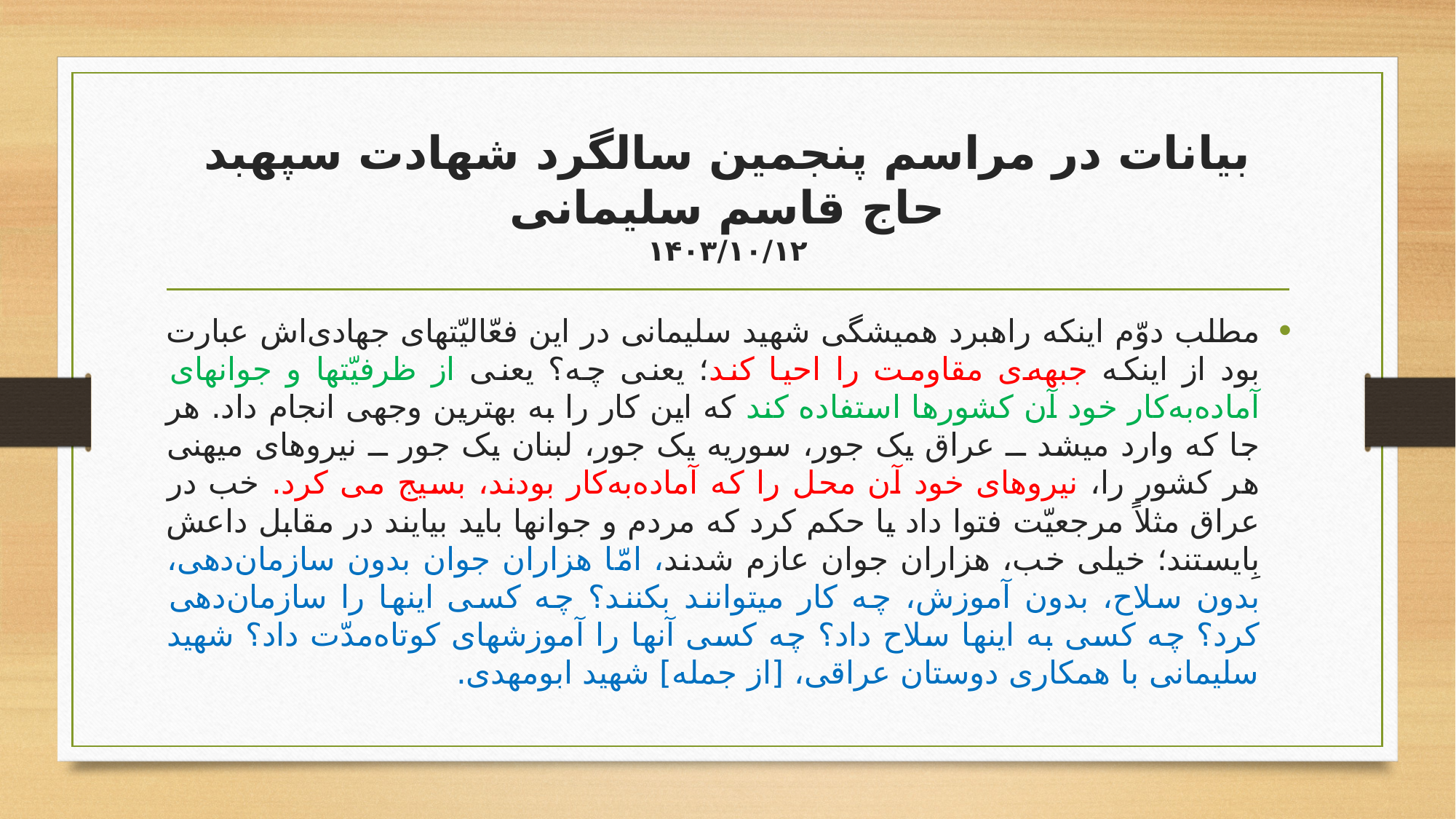

# بیانات در مراسم پنجمین سالگرد شهادت سپهبد حاج قاسم سلیمانی ۱۴۰۳/۱۰/۱۲
مطلب دوّم اینکه راهبرد همیشگی شهید سلیمانی در این فعّالیّتهای جهادی‌اش عبارت بود از اینکه جبهه‌ی مقاومت را احیا کند؛ یعنی چه؟ یعنی از ظرفیّتها و جوانهای آماده‌به‌کار خود آن کشورها استفاده کند که این کار را به بهترین وجهی انجام داد. هر جا که وارد میشد ــ عراق یک جور، سوریه یک جور، لبنان یک جور ــ نیروهای میهنی هر کشور را، نیروهای خود آن محل را که آماده‌به‌کار بودند، بسیج می کرد. خب در عراق مثلاً مرجعیّت فتوا داد یا حکم کرد که مردم و جوانها باید بیایند در مقابل داعش بِایستند؛ خیلی خب، هزاران جوان عازم شدند، امّا هزاران جوان بدون سازمان‌دهی، بدون سلاح، بدون آموزش، چه کار میتوانند بکنند؟ چه کسی اینها را سازمان‌دهی کرد؟ چه کسی به اینها سلاح داد؟ چه کسی آنها را آموزشهای کوتاه‌مدّت داد؟ شهید سلیمانی با همکاری دوستان عراقی، [از جمله] شهید ابومهدی.